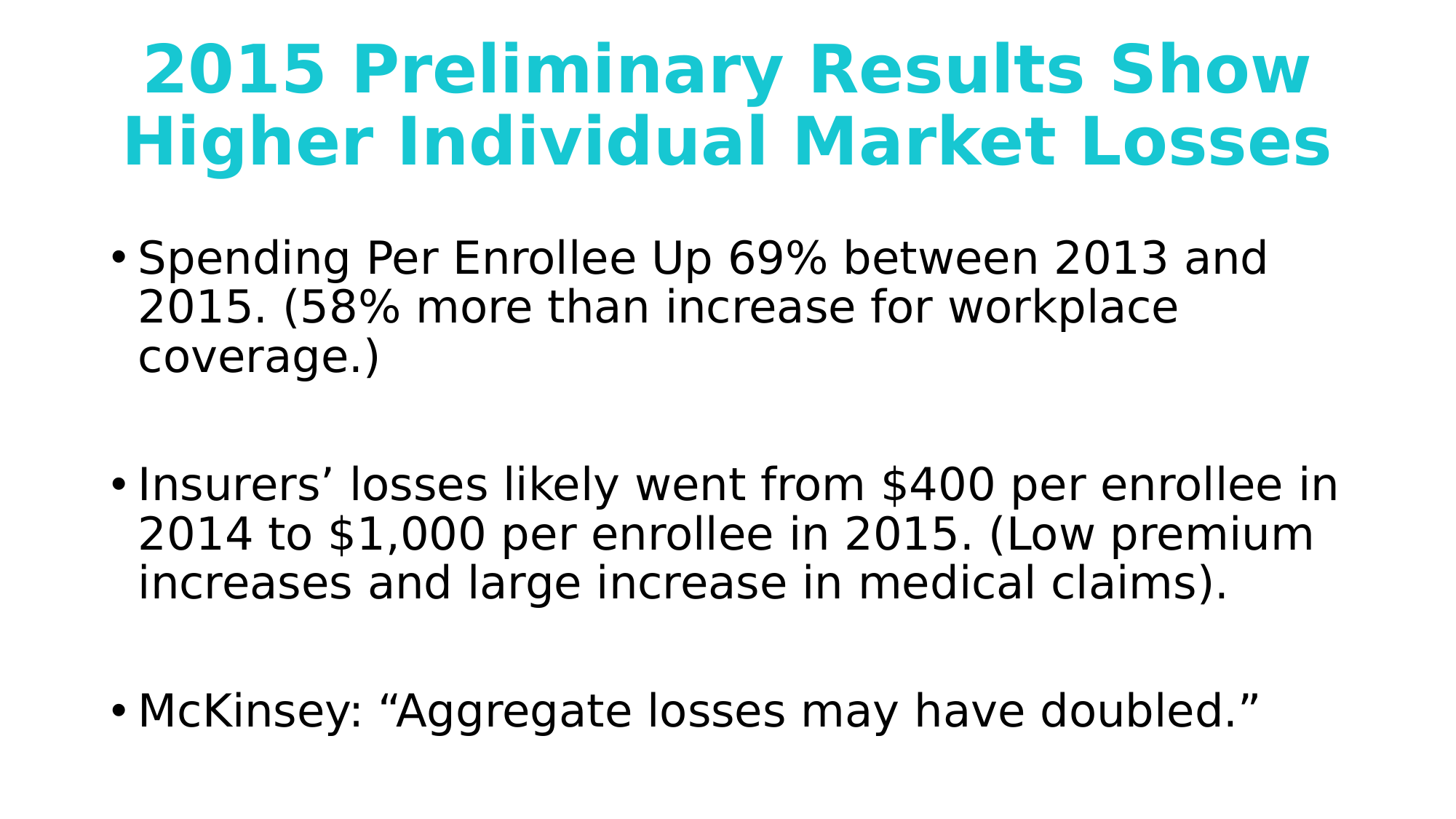

# 2015 Preliminary Results Show Higher Individual Market Losses
Spending Per Enrollee Up 69% between 2013 and 2015. (58% more than increase for workplace coverage.)

Insurers’ losses likely went from $400 per enrollee in 2014 to $1,000 per enrollee in 2015. (Low premium increases and large increase in medical claims).

McKinsey: “Aggregate losses may have doubled.”